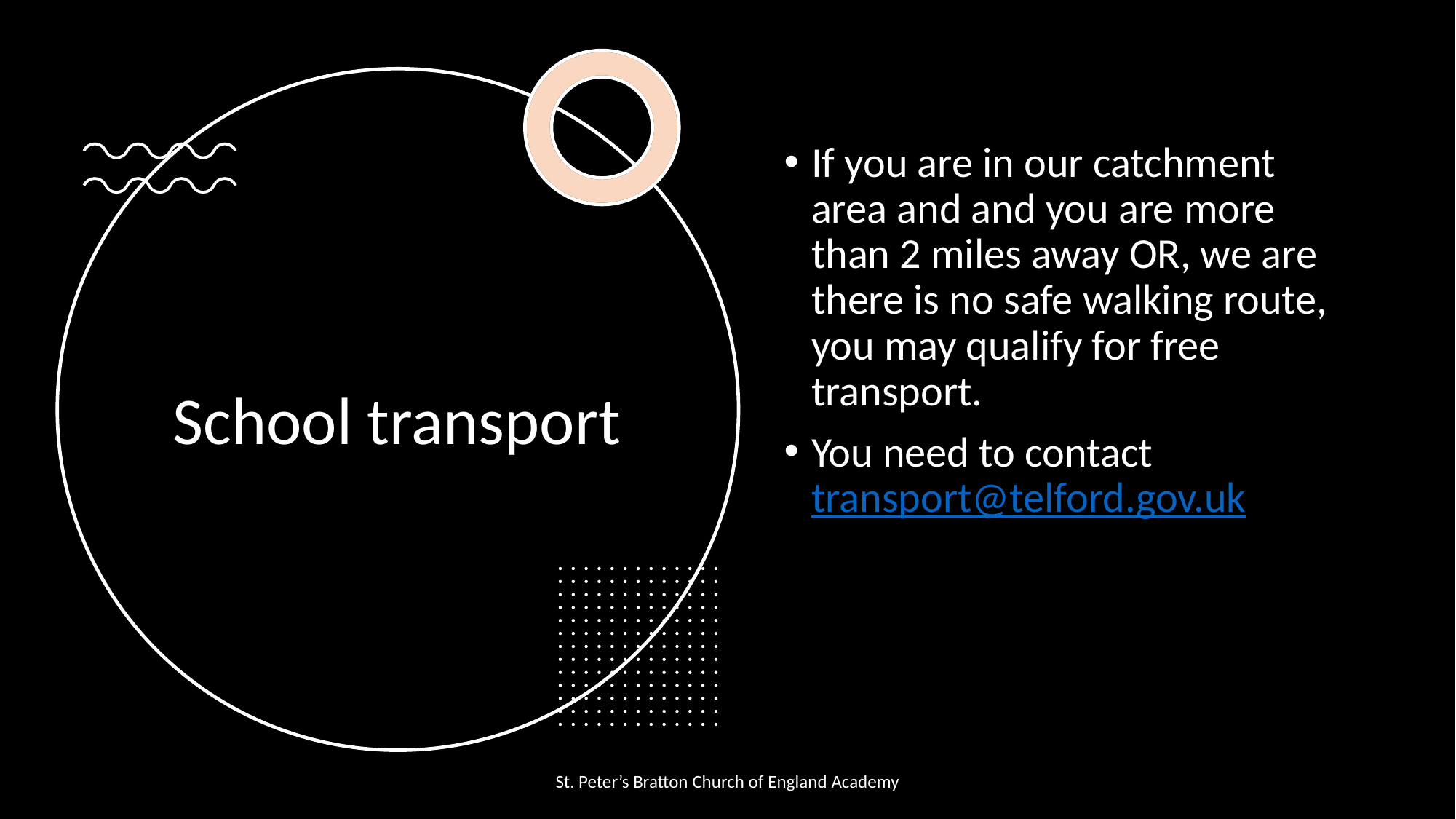

If you are in our catchment area and and you are more than 2 miles away OR, we are there is no safe walking route, you may qualify for free transport.
You need to contact transport@telford.gov.uk

# School transport

St. Peter’s Bratton Church of England Academy